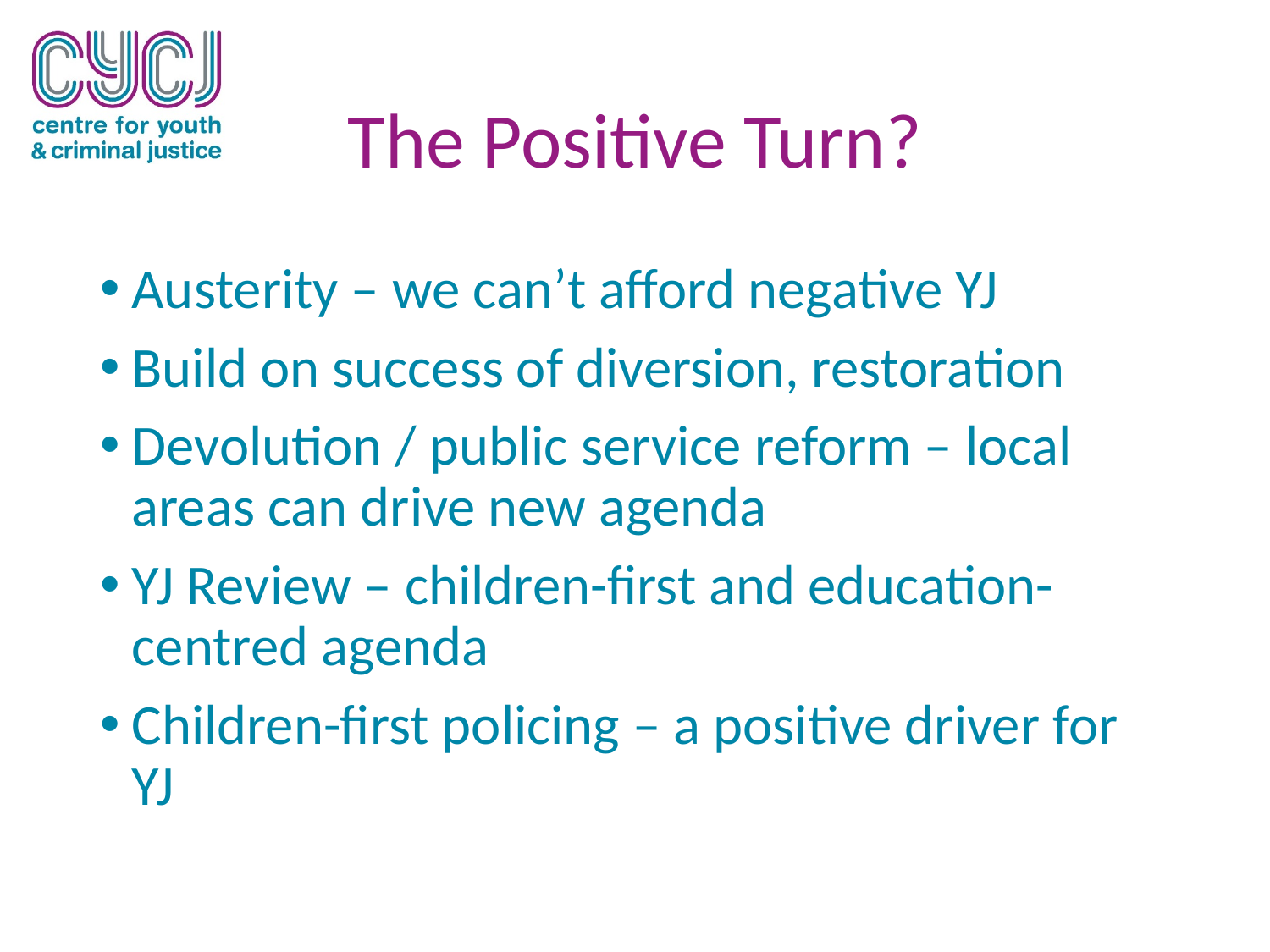

# The Positive Turn?
Austerity – we can’t afford negative YJ
Build on success of diversion, restoration
Devolution / public service reform – local areas can drive new agenda
YJ Review – children-first and education-centred agenda
Children-first policing – a positive driver for YJ